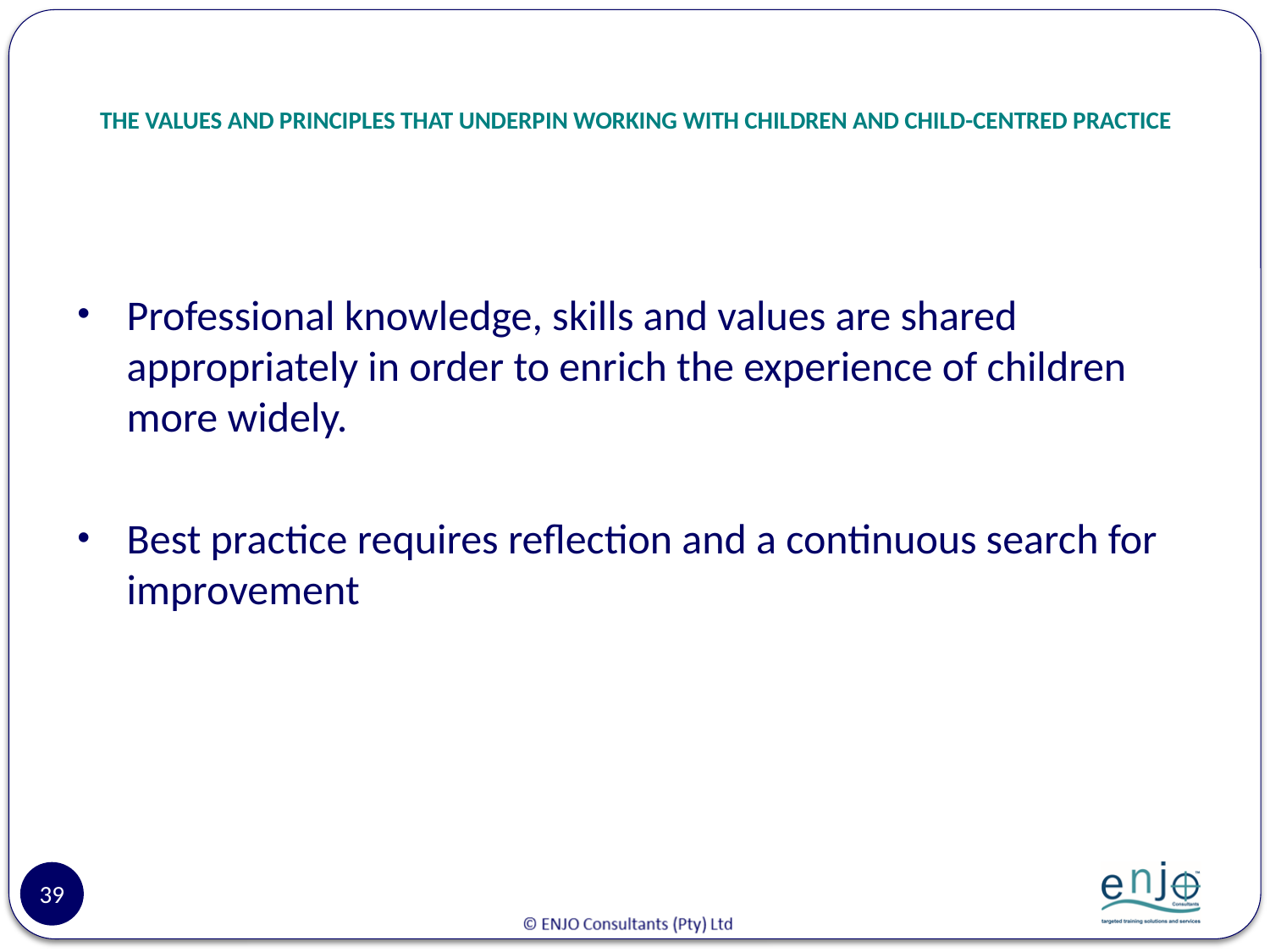

# THE VALUES AND PRINCIPLES THAT UNDERPIN WORKING WITH CHILDREN AND CHILD-CENTRED PRACTICE
Professional knowledge, skills and values are shared appropriately in order to enrich the experience of children more widely.

Best practice requires reflection and a continuous search for improvement

39